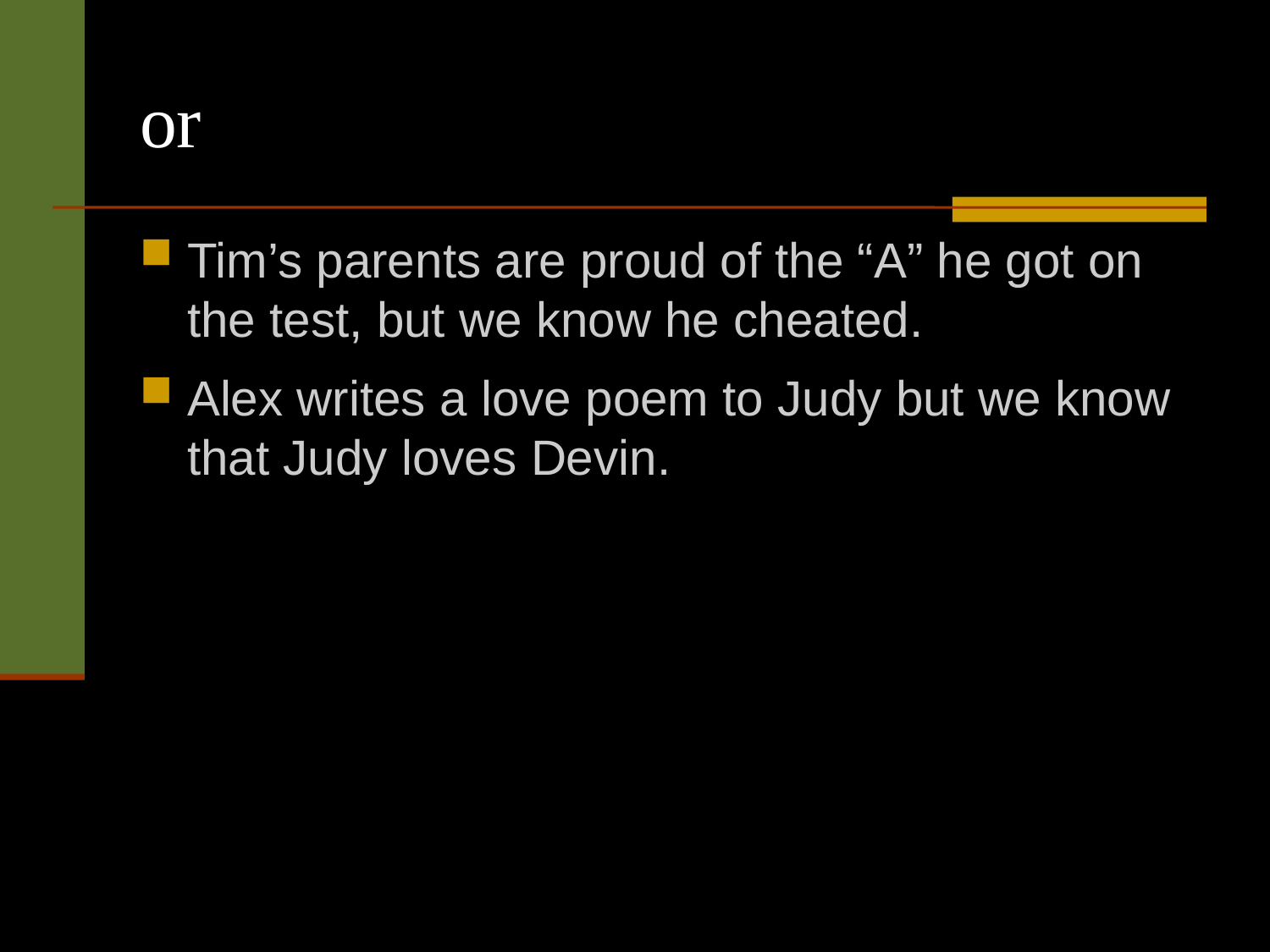

# or
Tim’s parents are proud of the “A” he got on the test, but we know he cheated.

Alex writes a love poem to Judy but we know that Judy loves Devin.